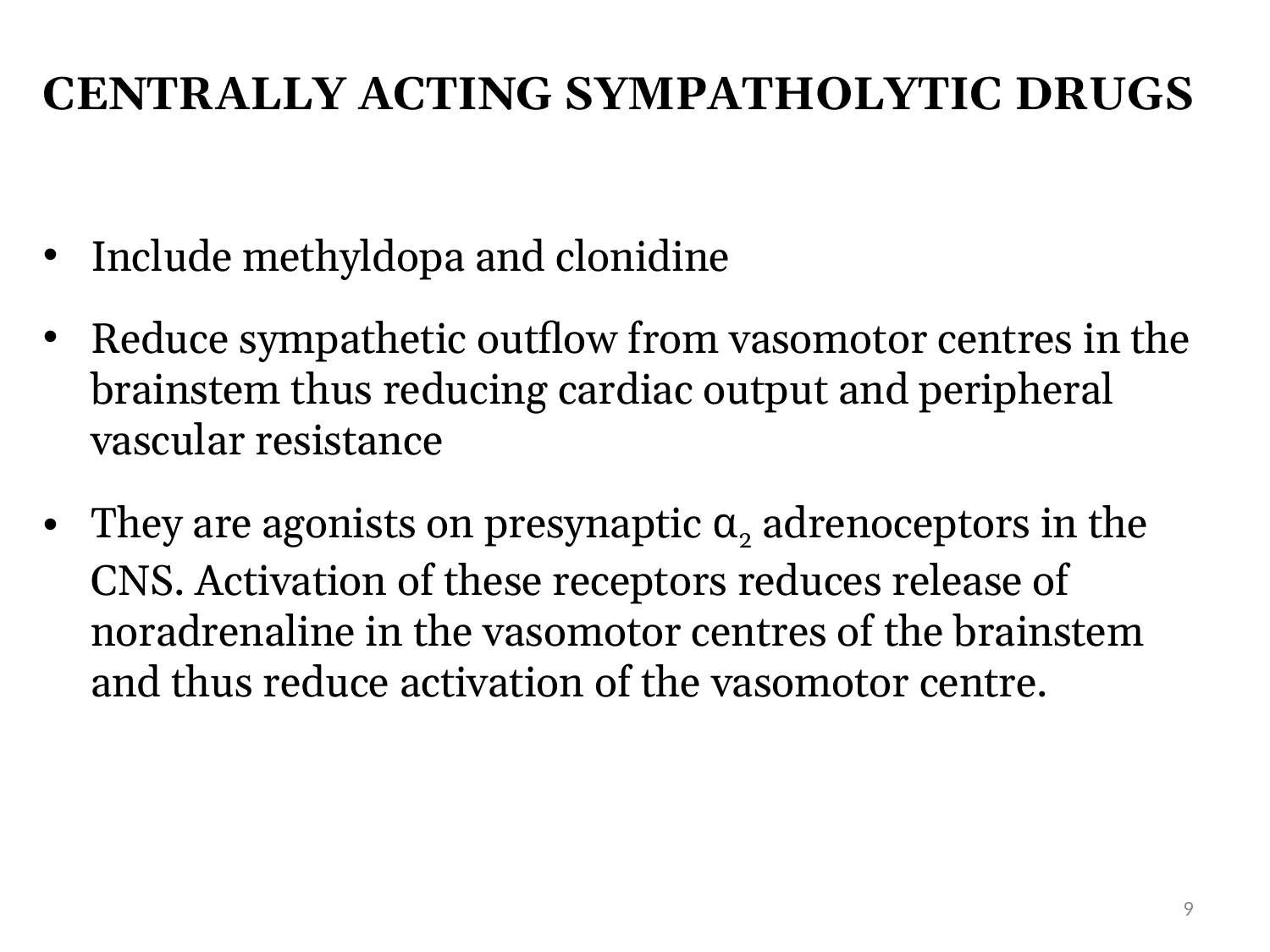

# Centrally acting sympatholytic drugs
Include methyldopa and clonidine
Reduce sympathetic outflow from vasomotor centres in the brainstem thus reducing cardiac output and peripheral vascular resistance
They are agonists on presynaptic α2 adrenoceptors in the CNS. Activation of these receptors reduces release of noradrenaline in the vasomotor centres of the brainstem and thus reduce activation of the vasomotor centre.
9